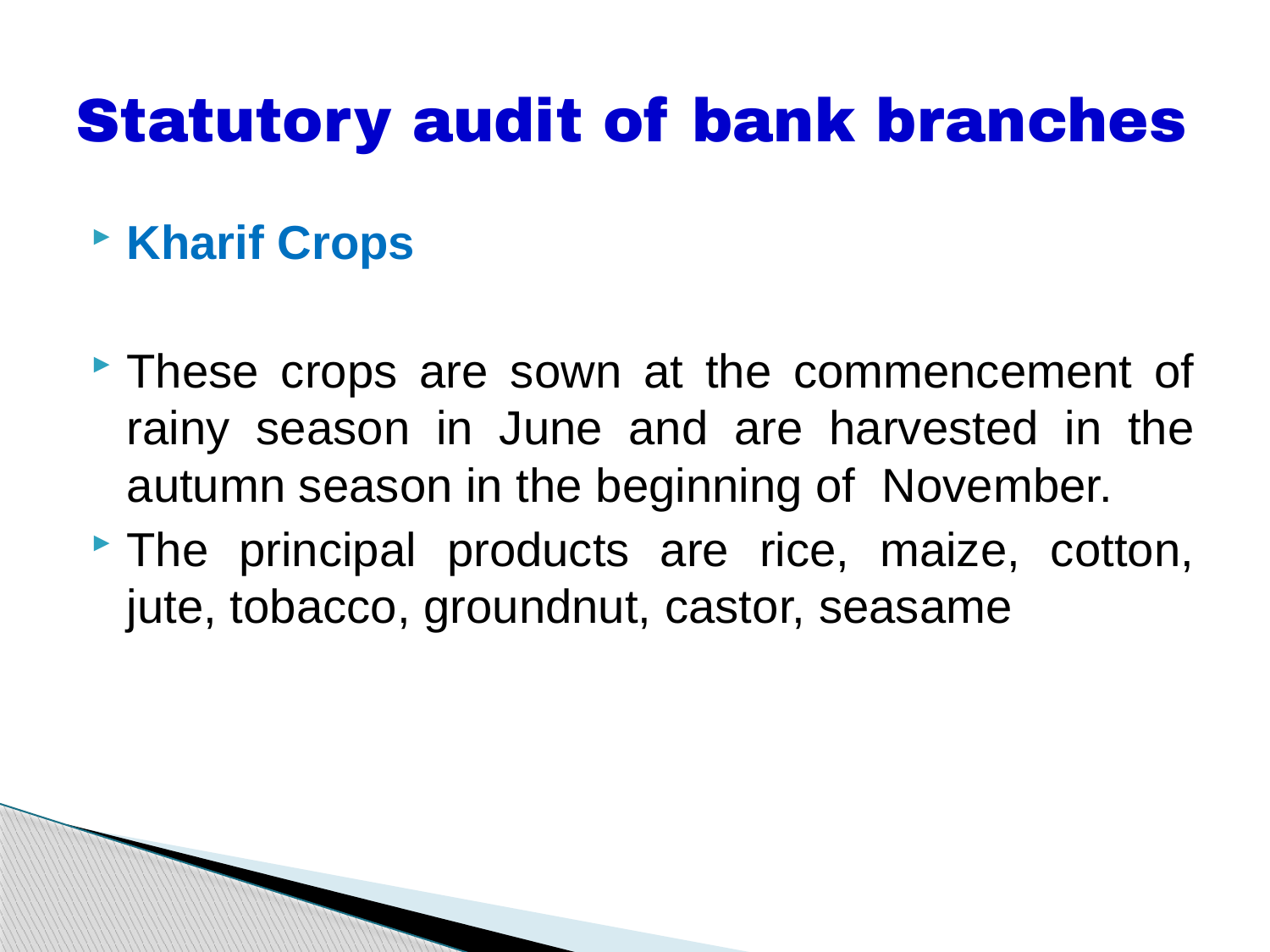

# Statutory audit of bank branches
Kharif Crops

These crops are sown at the commencement of rainy season in June and are harvested in the autumn season in the beginning of  November.
The principal products are rice, maize, cotton, jute, tobacco, groundnut, castor, seasame